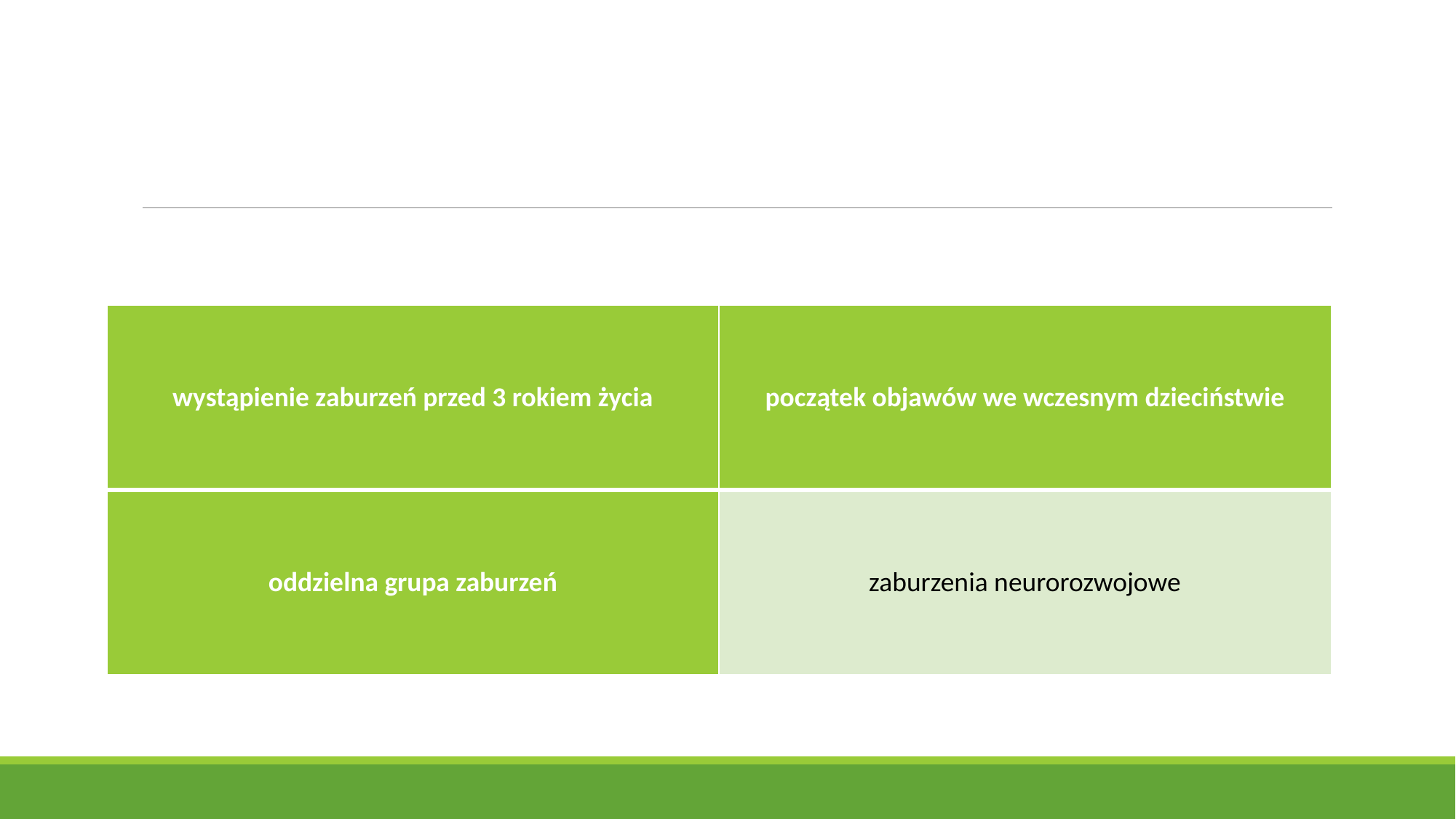

#
| wystąpienie zaburzeń przed 3 rokiem życia | początek objawów we wczesnym dzieciństwie |
| --- | --- |
| oddzielna grupa zaburzeń | zaburzenia neurorozwojowe |